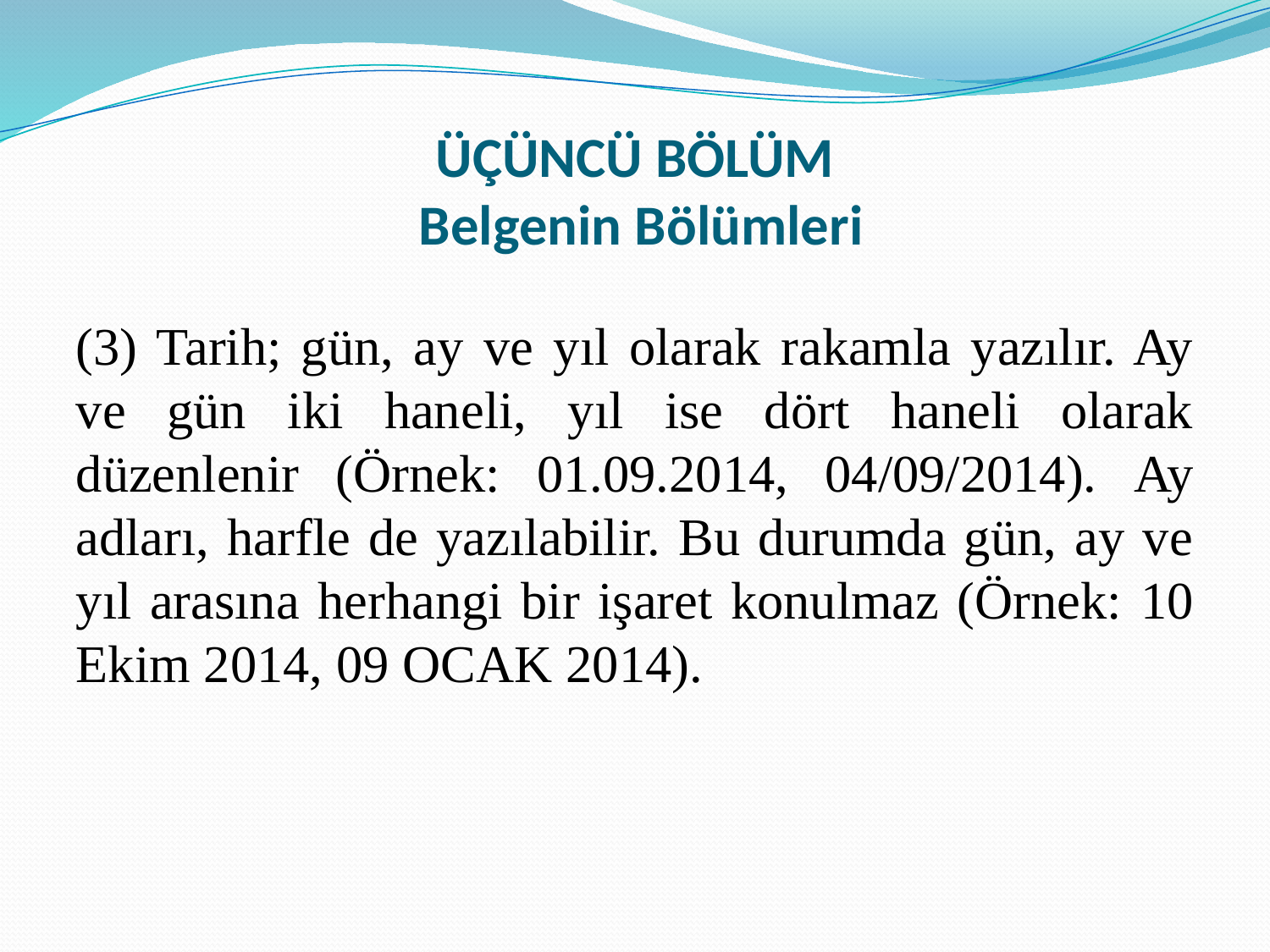

# ÜÇÜNCÜ BÖLÜM Belgenin Bölümleri
(3) Tarih; gün, ay ve yıl olarak rakamla yazılır. Ay ve gün iki haneli, yıl ise dört haneli olarak düzenlenir (Örnek: 01.09.2014, 04/09/2014). Ay adları, harfle de yazılabilir. Bu durumda gün, ay ve yıl arasına herhangi bir işaret konulmaz (Örnek: 10 Ekim 2014, 09 OCAK 2014).